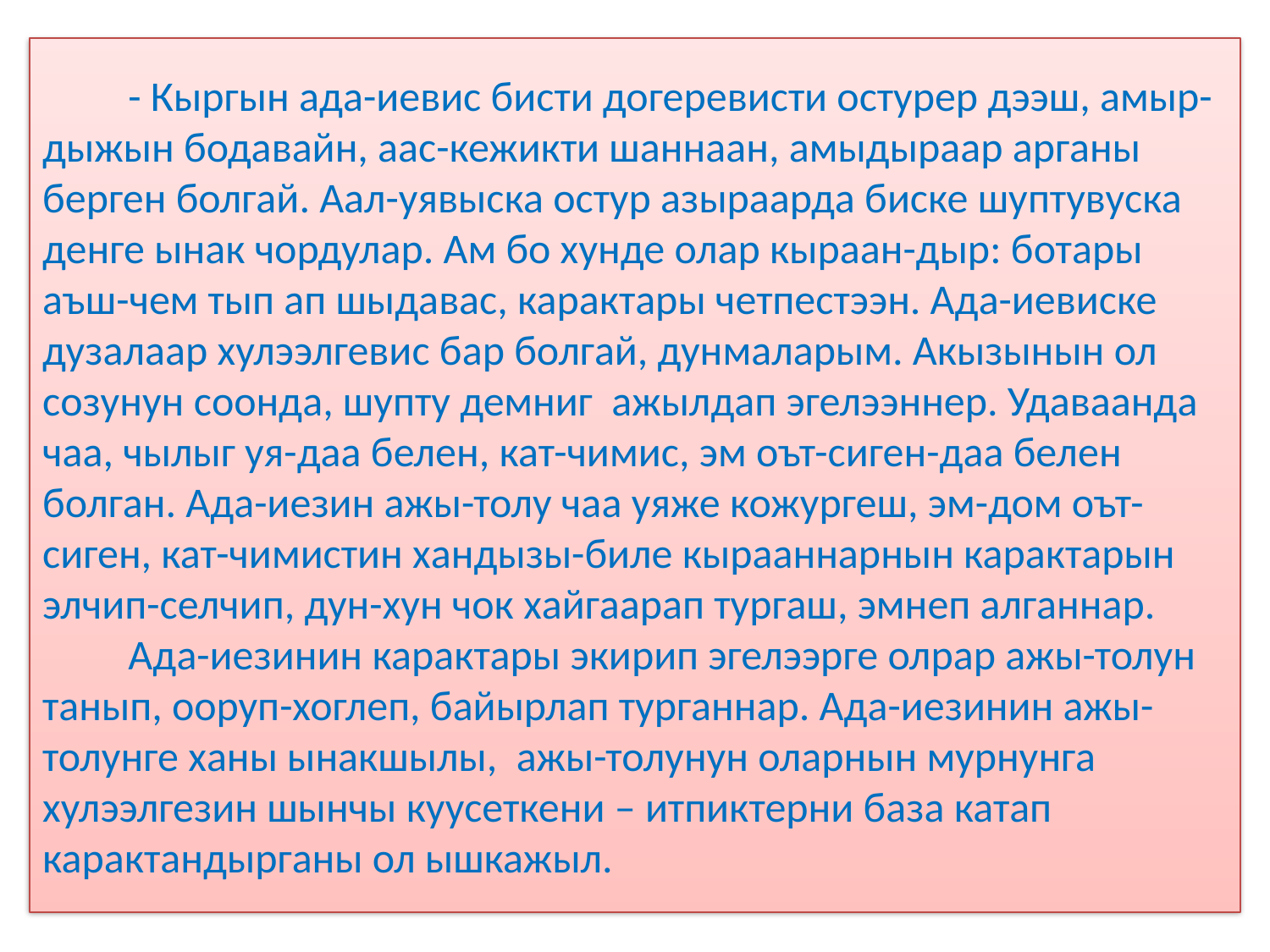

# - Кыргын ада-иевис бисти догеревисти остурер дээш, амыр-дыжын бодавайн, аас-кежикти шаннаан, амыдыраар арганы берген болгай. Аал-уявыска остур азыраарда биске шуптувуска денге ынак чордулар. Ам бо хунде олар кыраан-дыр: ботары аъш-чем тып ап шыдавас, карактары четпестээн. Ада-иевиске дузалаар хулээлгевис бар болгай, дунмаларым. Акызынын ол созунун соонда, шупту демниг  ажылдап эгелээннер. Удаваанда чаа, чылыг уя-даа белен, кат-чимис, эм оът-сиген-даа белен болган. Ада-иезин ажы-толу чаа уяже кожургеш, эм-дом оът-сиген, кат-чимистин хандызы-биле кырааннарнын карактарын элчип-селчип, дун-хун чок хайгаарап тургаш, эмнеп алганнар. Ада-иезинин карактары экирип эгелээрге олрар ажы-толун танып, ооруп-хоглеп, байырлап турганнар. Ада-иезинин ажы-толунге ханы ынакшылы,  ажы-толунун оларнын мурнунга хулээлгезин шынчы куусеткени – итпиктерни база катап карактандырганы ол ышкажыл.